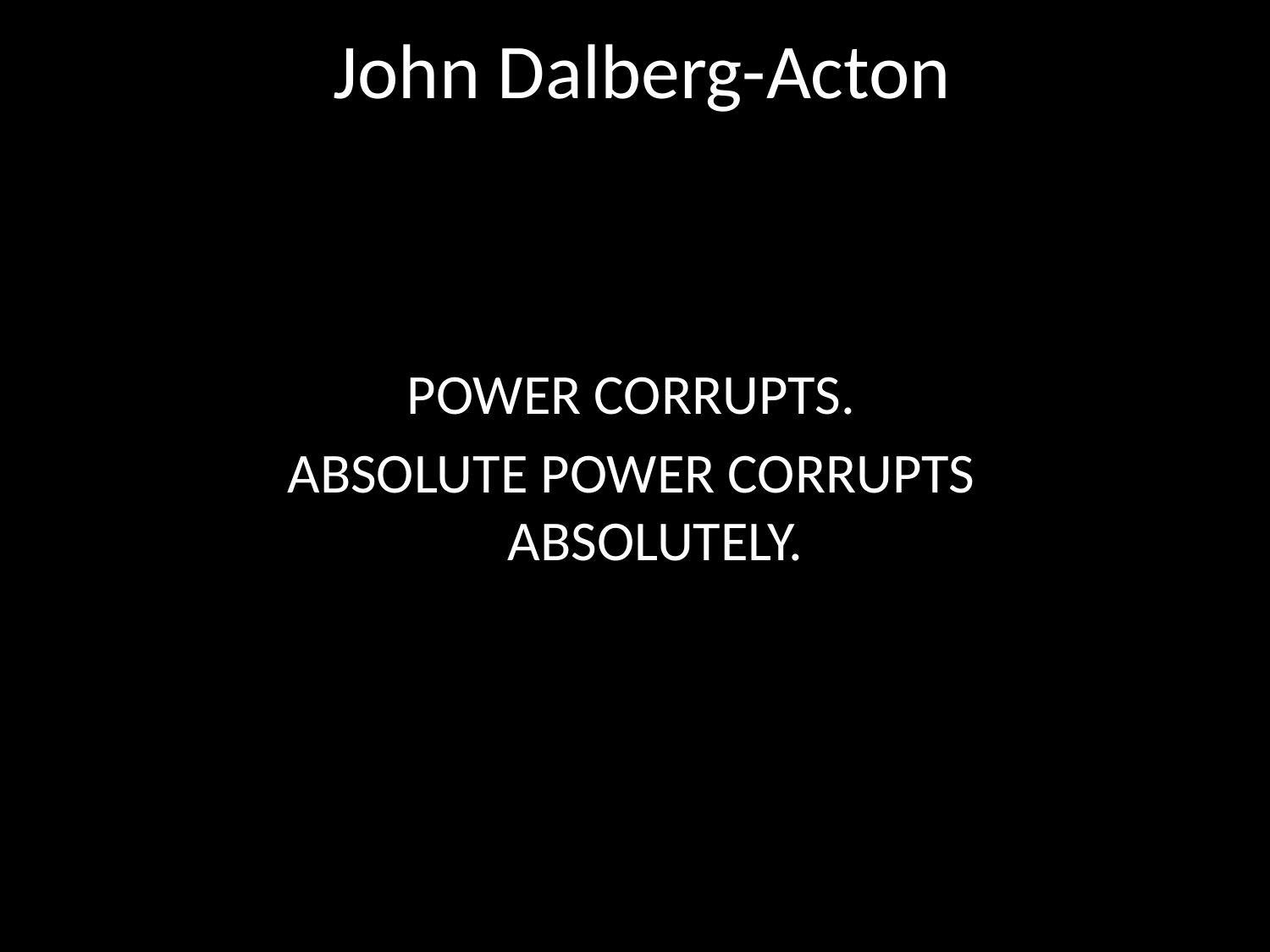

# John Dalberg-Acton
POWER CORRUPTS.
ABSOLUTE POWER CORRUPTS ABSOLUTELY.